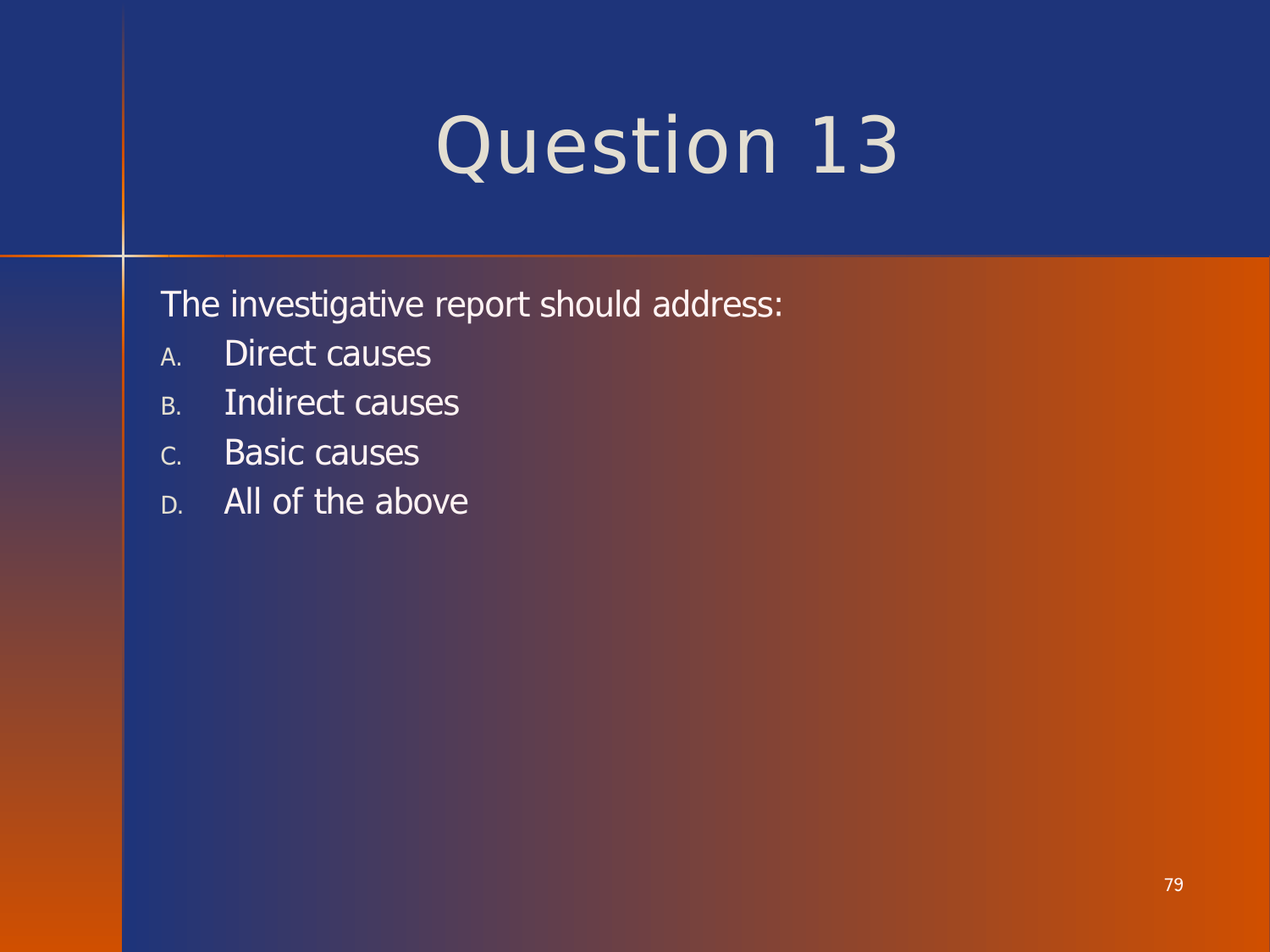

# Question 13
The investigative report should address:
Direct causes
Indirect causes
Basic causes
All of the above
79